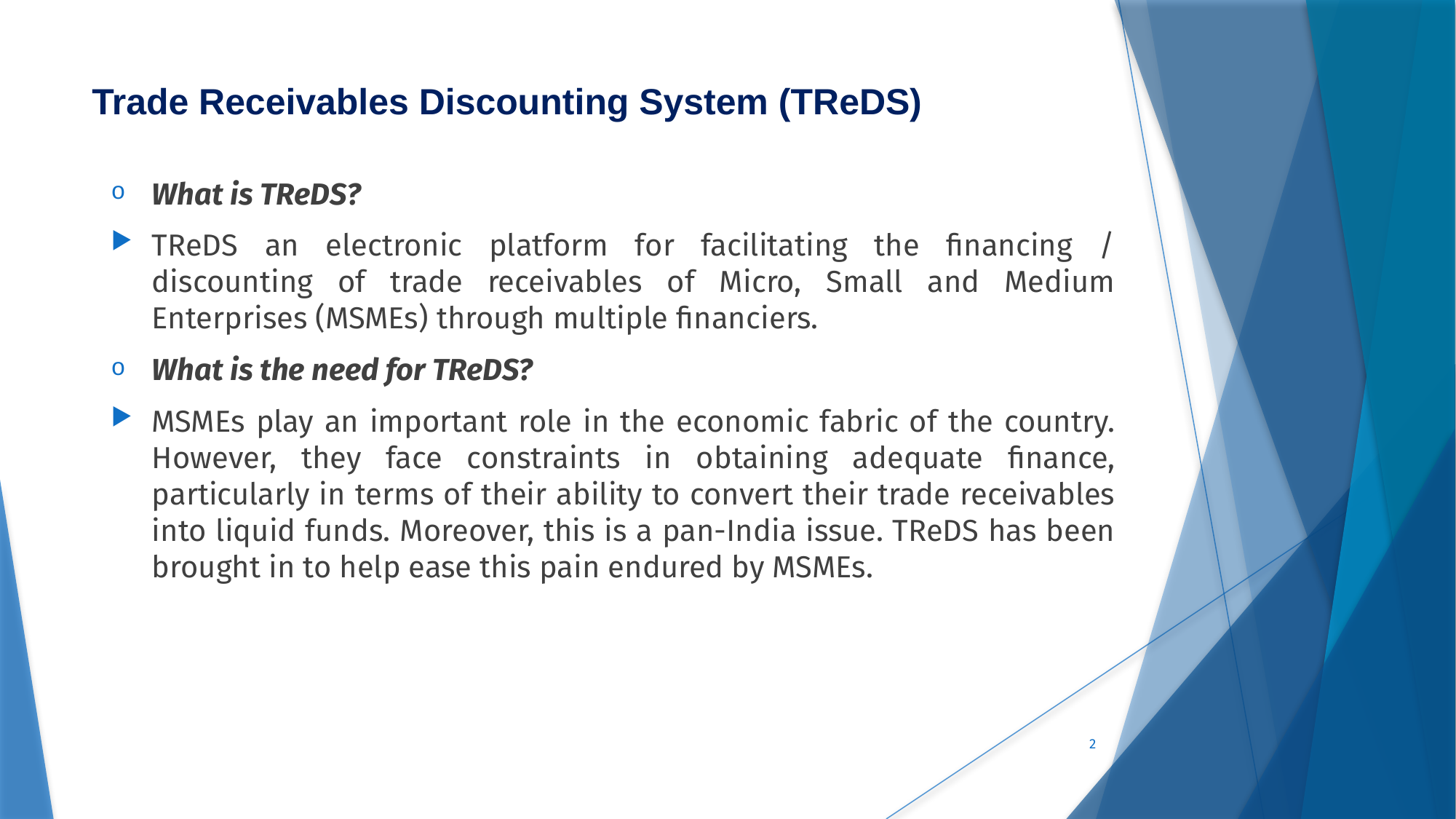

# Trade Receivables Discounting System (TReDS)
What is TReDS?
TReDS an electronic platform for facilitating the financing / discounting of trade receivables of Micro, Small and Medium Enterprises (MSMEs) through multiple financiers.
What is the need for TReDS?
MSMEs play an important role in the economic fabric of the country. However, they face constraints in obtaining adequate finance, particularly in terms of their ability to convert their trade receivables into liquid funds. Moreover, this is a pan-India issue. TReDS has been brought in to help ease this pain endured by MSMEs.
2